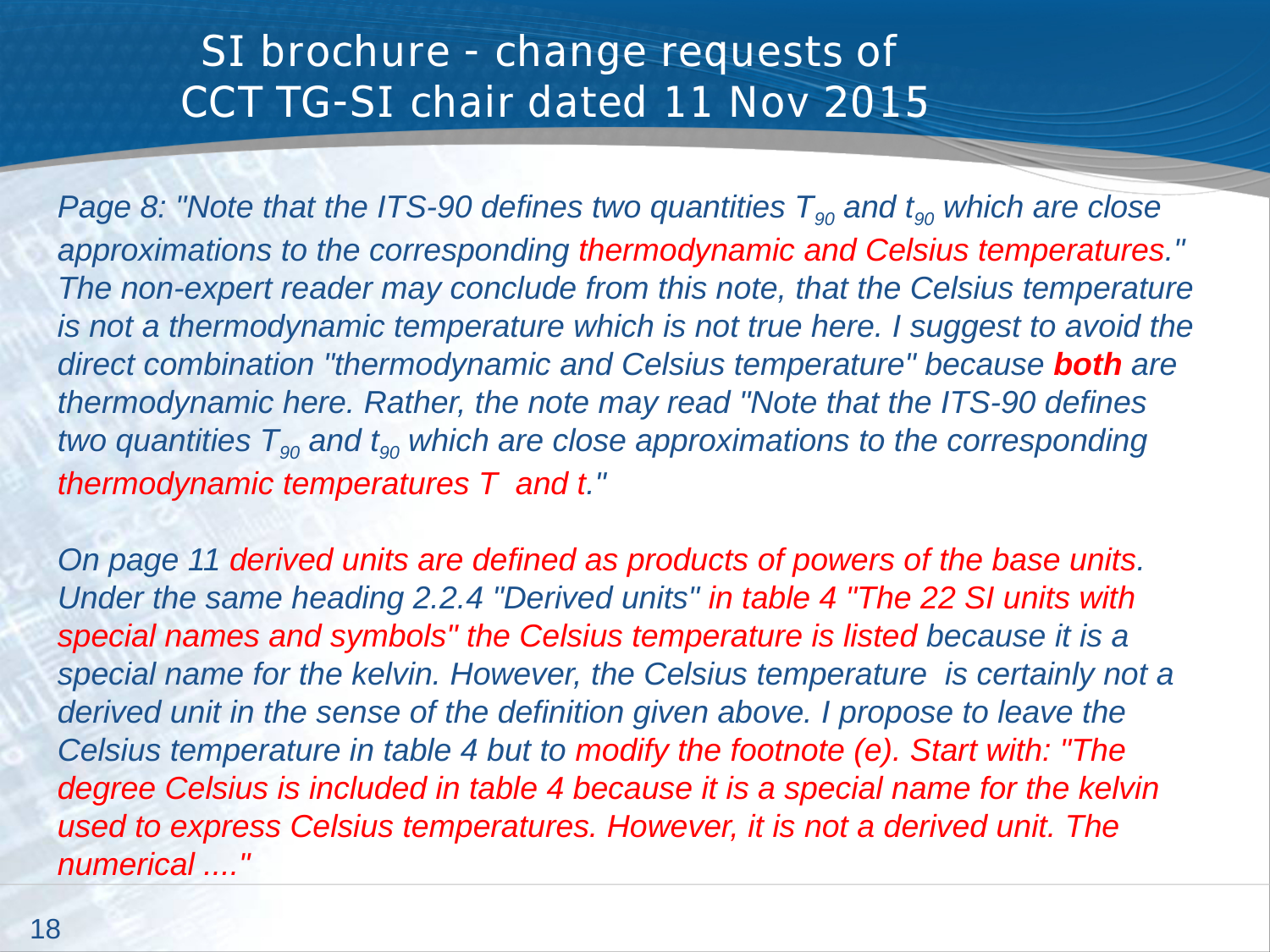

SI brochure - change requests of
CCT TG-SI chair dated 11 Nov 2015
Page 8: "Note that the ITS-90 defines two quantities T90 and t90 which are close approximations to the corresponding thermodynamic and Celsius temperatures." The non-expert reader may conclude from this note, that the Celsius temperature is not a thermodynamic temperature which is not true here. I suggest to avoid the direct combination "thermodynamic and Celsius temperature" because both are thermodynamic here. Rather, the note may read "Note that the ITS-90 defines two quantities T90 and t90 which are close approximations to the corresponding thermodynamic temperatures T  and t."

On page 11 derived units are defined as products of powers of the base units. Under the same heading 2.2.4 "Derived units" in table 4 "The 22 SI units with special names and symbols" the Celsius temperature is listed because it is a special name for the kelvin. However, the Celsius temperature  is certainly not a derived unit in the sense of the definition given above. I propose to leave the Celsius temperature in table 4 but to modify the footnote (e). Start with: "The degree Celsius is included in table 4 because it is a special name for the kelvin used to express Celsius temperatures. However, it is not a derived unit. The numerical ...."